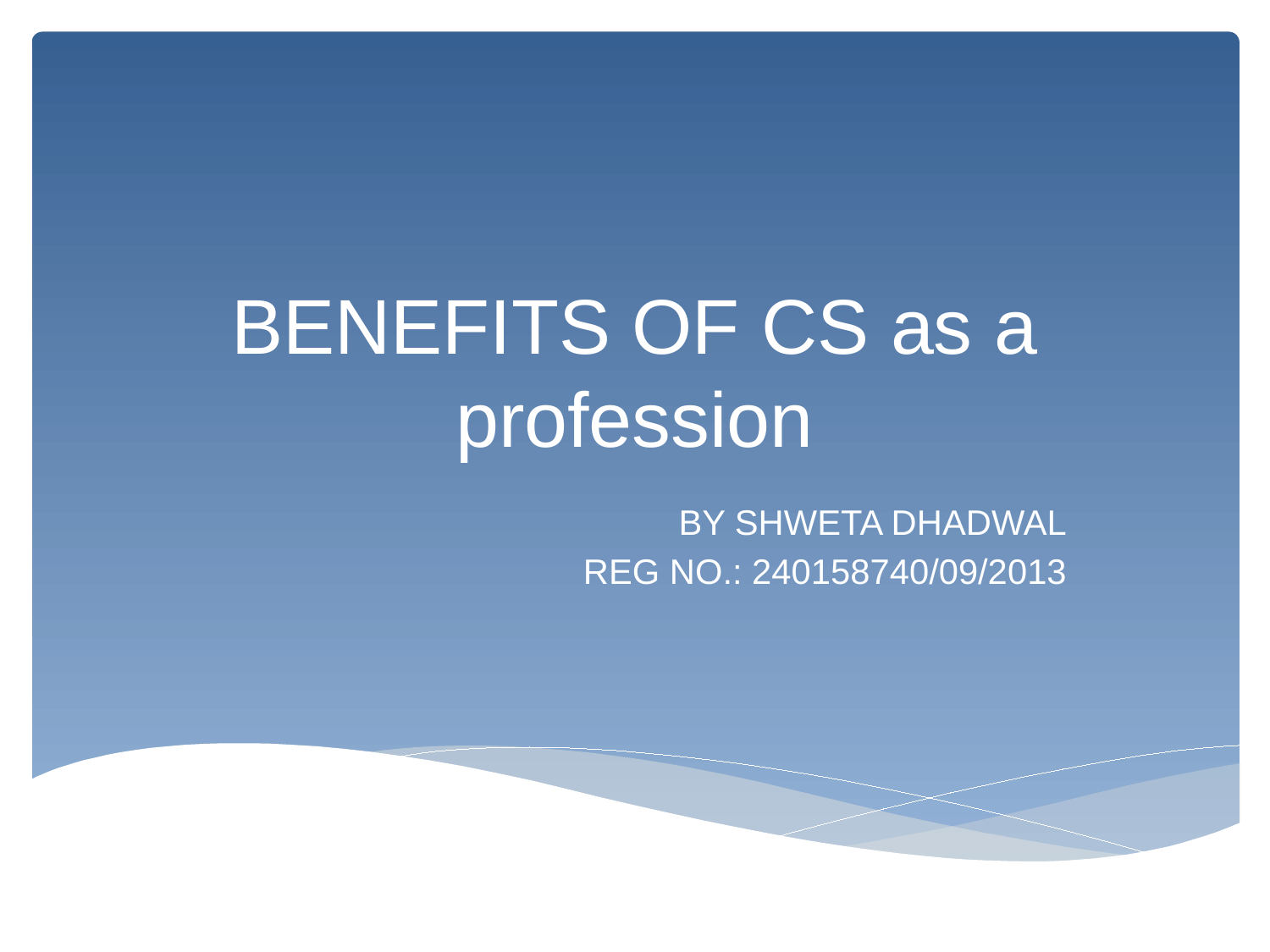

# BENEFITS OF CS as a profession
BY SHWETA DHADWAL
REG NO.: 240158740/09/2013